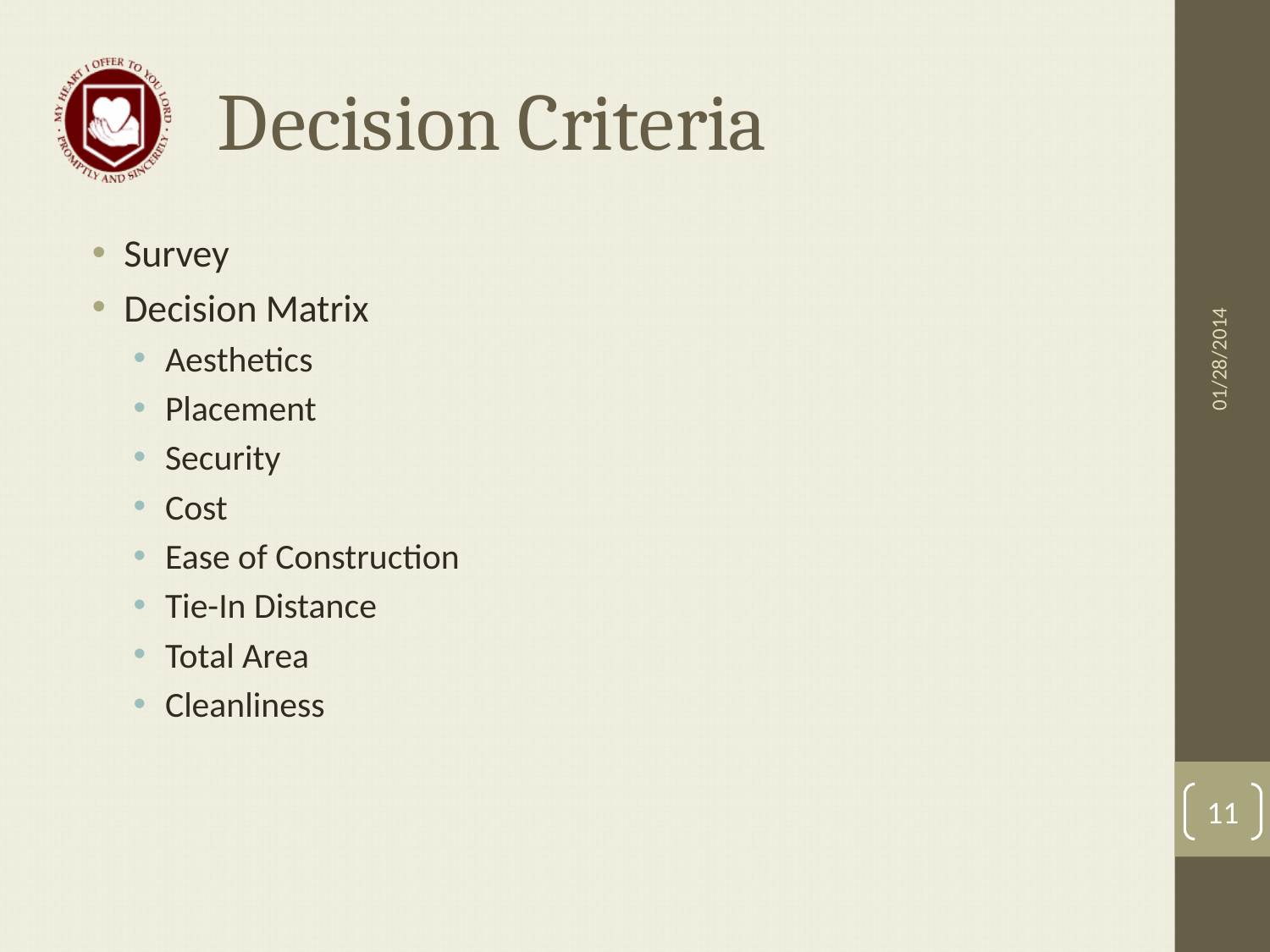

# Decision Criteria
Survey
Decision Matrix
Aesthetics
Placement
Security
Cost
Ease of Construction
Tie-In Distance
Total Area
Cleanliness

01/28/2014
11